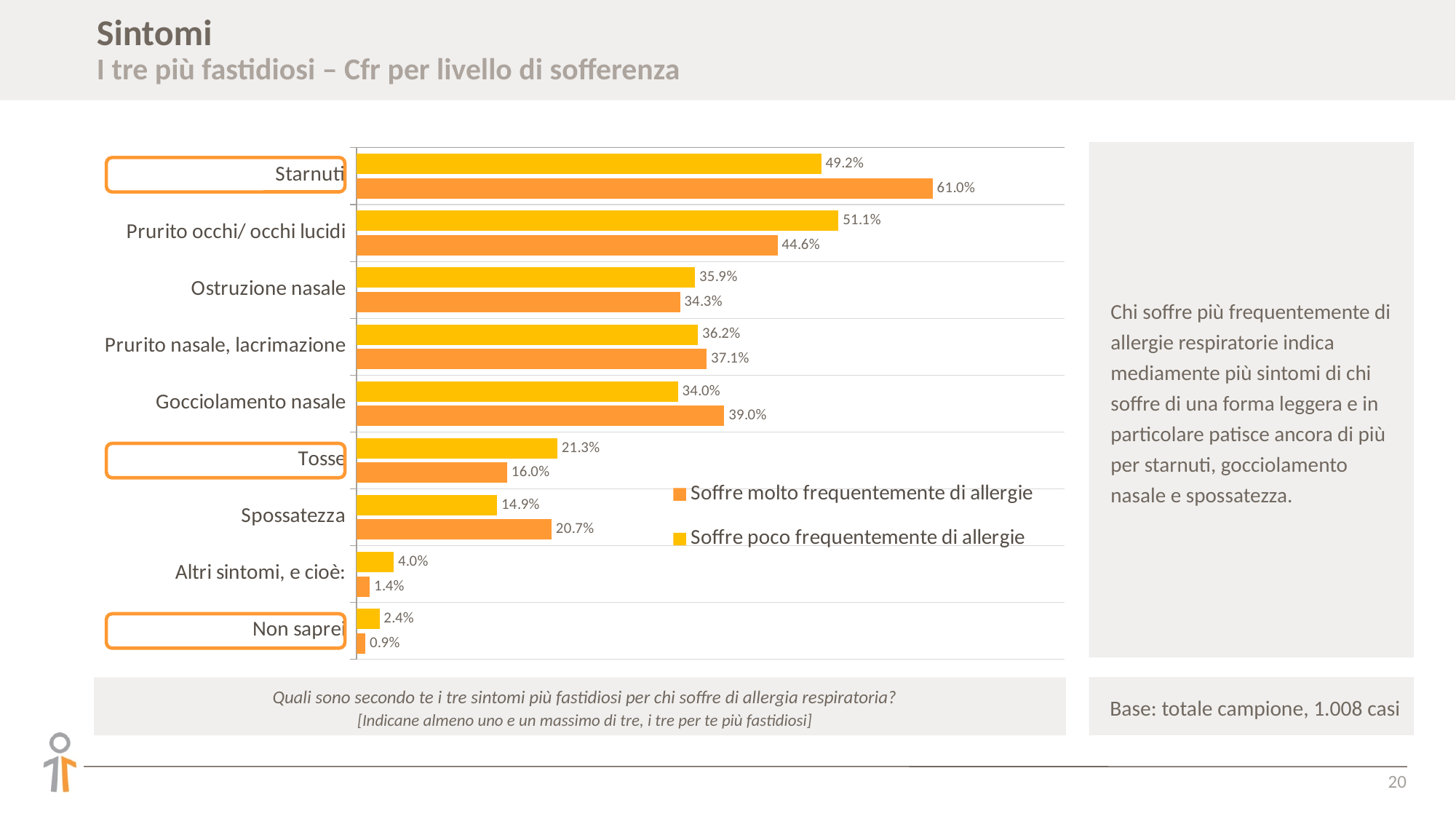

# Sintomi I tre più fastidiosi – Cfr per livello di sofferenza

### Chart

| Category | Soffre poco frequentemente di allergie | Soffre molto frequentemente di allergie |
|---|---|---|
| Starnuti | 0.49240121580547114 | 0.6103286384976526 |
| Prurito occhi/ occhi lucidi | 0.5106382978723404 | 0.4460093896713615 |
| Ostruzione nasale | 0.3586626139817629 | 0.3427230046948357 |
| Prurito nasale, lacrimazione | 0.3617021276595745 | 0.37089201877934275 |
| Gocciolamento nasale | 0.3404255319148936 | 0.38967136150234744 |
| Tosse | 0.2127659574468085 | 0.1596244131455399 |
| Spossatezza | 0.14893617021276595 | 0.20657276995305165 |
| Altri sintomi, e cioè: | 0.03951367781155015 | 0.014084507042253521 |
| Non saprei | 0.0243161094224924 | 0.009389671361502348 |
Chi soffre più frequentemente di allergie respiratorie indica mediamente più sintomi di chi soffre di una forma leggera e in particolare patisce ancora di più per starnuti, gocciolamento nasale e spossatezza.

Base: totale campione, 1.008 casi
Quali sono secondo te i tre sintomi più fastidiosi per chi soffre di allergia respiratoria?
[Indicane almeno uno e un massimo di tre, i tre per te più fastidiosi]
20